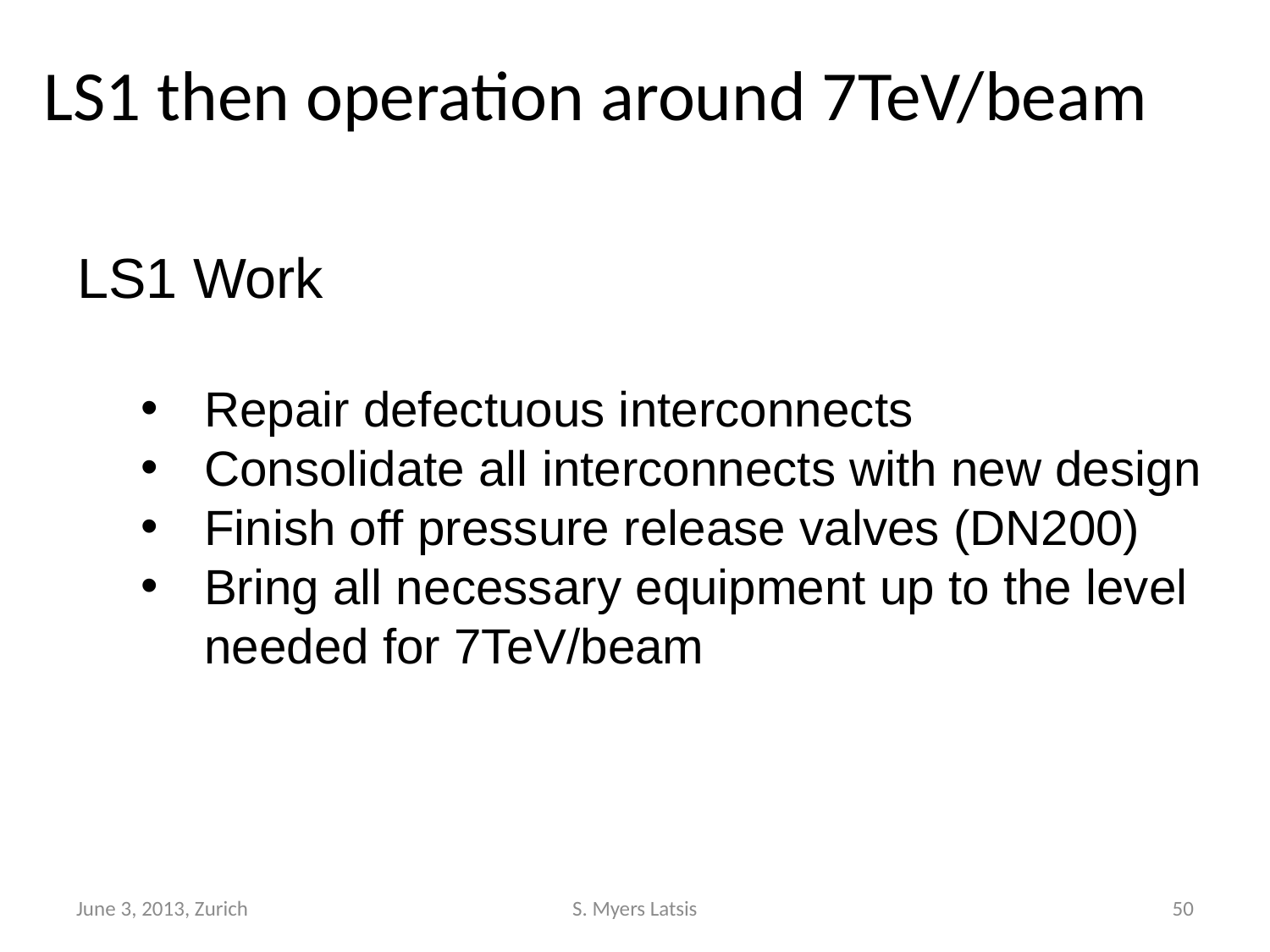

LS1 then operation around 7TeV/beam
LS1 Work

Repair defectuous interconnects
Consolidate all interconnects with new design
Finish off pressure release valves (DN200)
Bring all necessary equipment up to the level needed for 7TeV/beam
June 3, 2013, Zurich
S. Myers Latsis
50